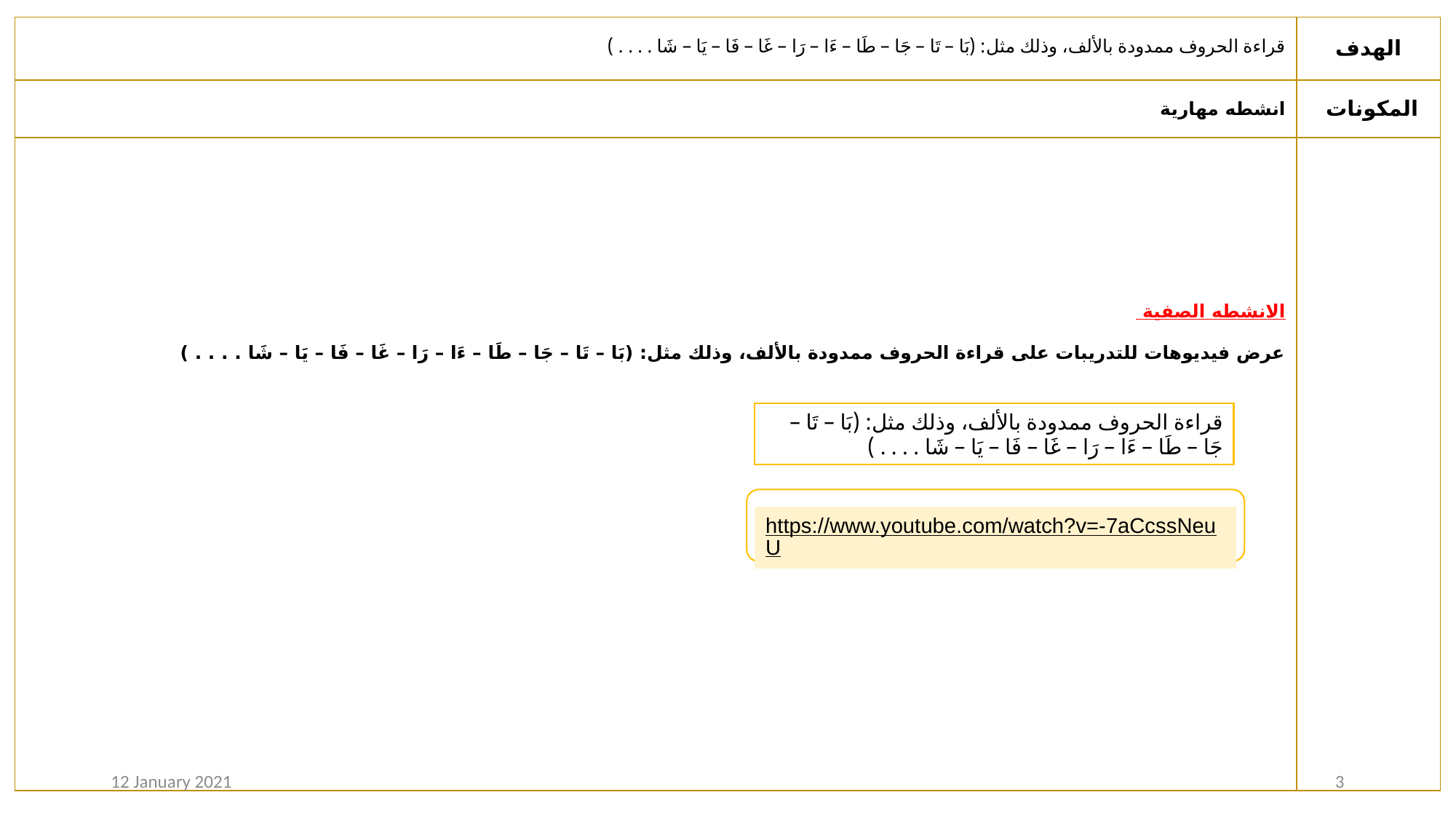

| قراءة الحروف ممدودة بالألف، وذلك مثل: (بَا – تَا – جَا – طَا – ءَا – رَا – غَا – فَا – يَا – شَا . . . . ) | الهدف |
| --- | --- |
| انشطه مهارية | المكونات |
| الانشطه الصفية عرض فيديوهات للتدريبات على قراءة الحروف ممدودة بالألف، وذلك مثل: (بَا – تَا – جَا – طَا – ءَا – رَا – غَا – فَا – يَا – شَا . . . . ) |  |
قراءة الحروف ممدودة بالألف، وذلك مثل: (بَا – تَا – جَا – طَا – ءَا – رَا – غَا – فَا – يَا – شَا . . . . )

https://www.youtube.com/watch?v=-7aCcssNeuU
12 January 2021
3